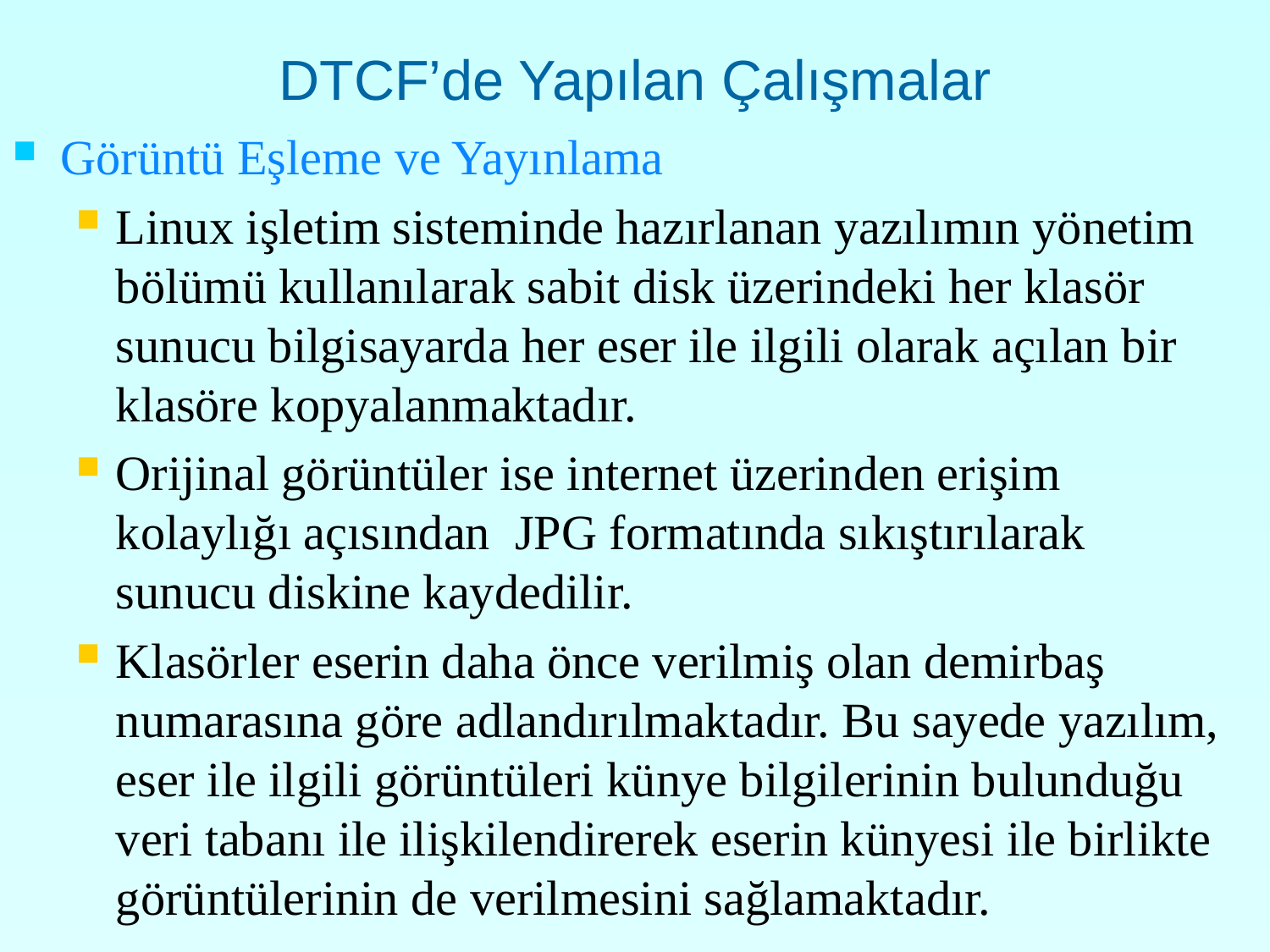

# DTCF’de Yapılan Çalışmalar
Görüntü Eşleme ve Yayınlama
Linux işletim sisteminde hazırlanan yazılımın yönetim bölümü kullanılarak sabit disk üzerindeki her klasör sunucu bilgisayarda her eser ile ilgili olarak açılan bir klasöre kopyalanmaktadır.
Orijinal görüntüler ise internet üzerinden erişim kolaylığı açısından  JPG formatında sıkıştırılarak sunucu diskine kaydedilir.
Klasörler eserin daha önce verilmiş olan demirbaş numarasına göre adlandırılmaktadır. Bu sayede yazılım, eser ile ilgili görüntüleri künye bilgilerinin bulunduğu veri tabanı ile ilişkilendirerek eserin künyesi ile birlikte görüntülerinin de verilmesini sağlamaktadır.